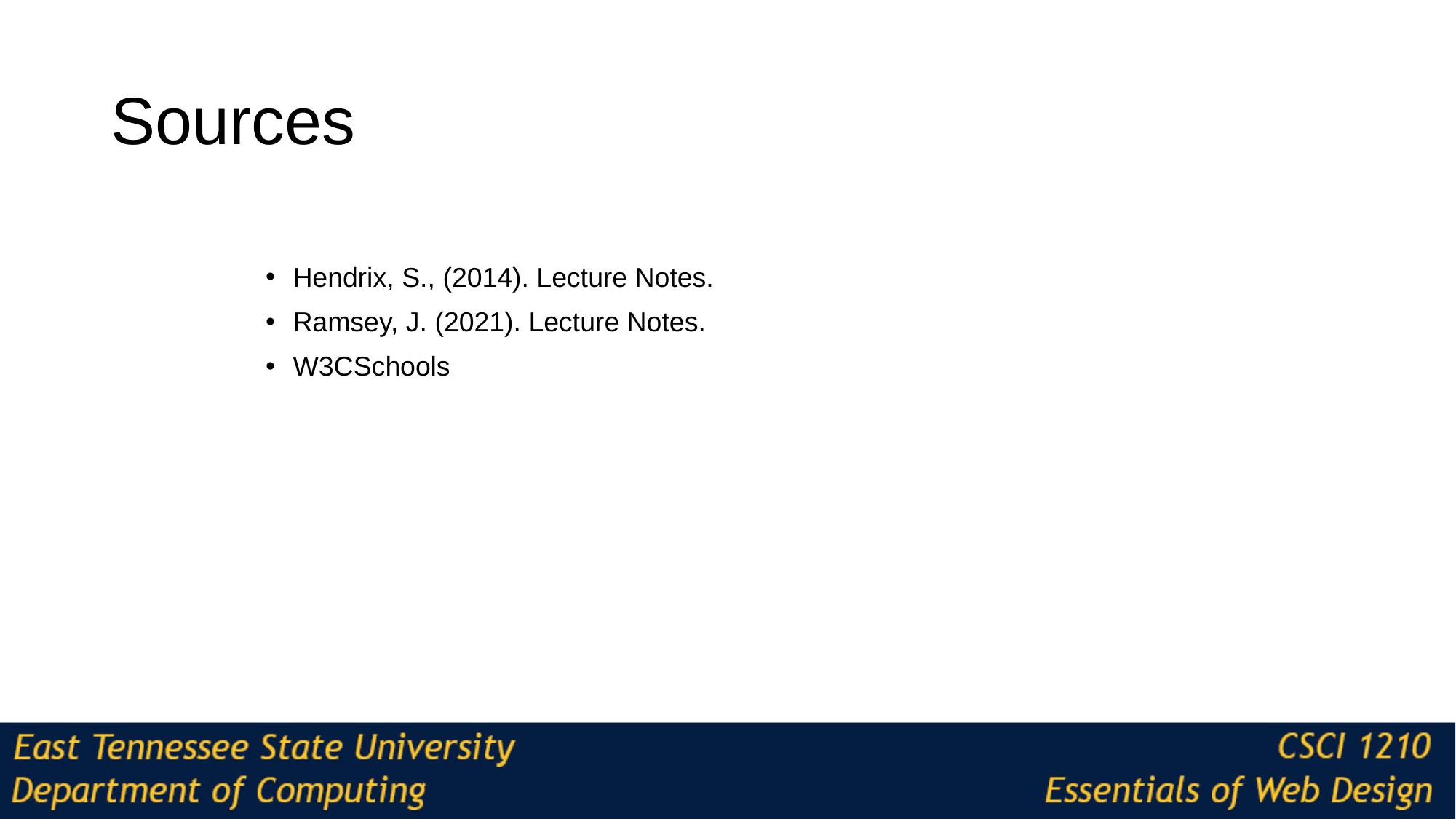

# Sources
Hendrix, S., (2014). Lecture Notes.
Ramsey, J. (2021). Lecture Notes.
W3CSchools